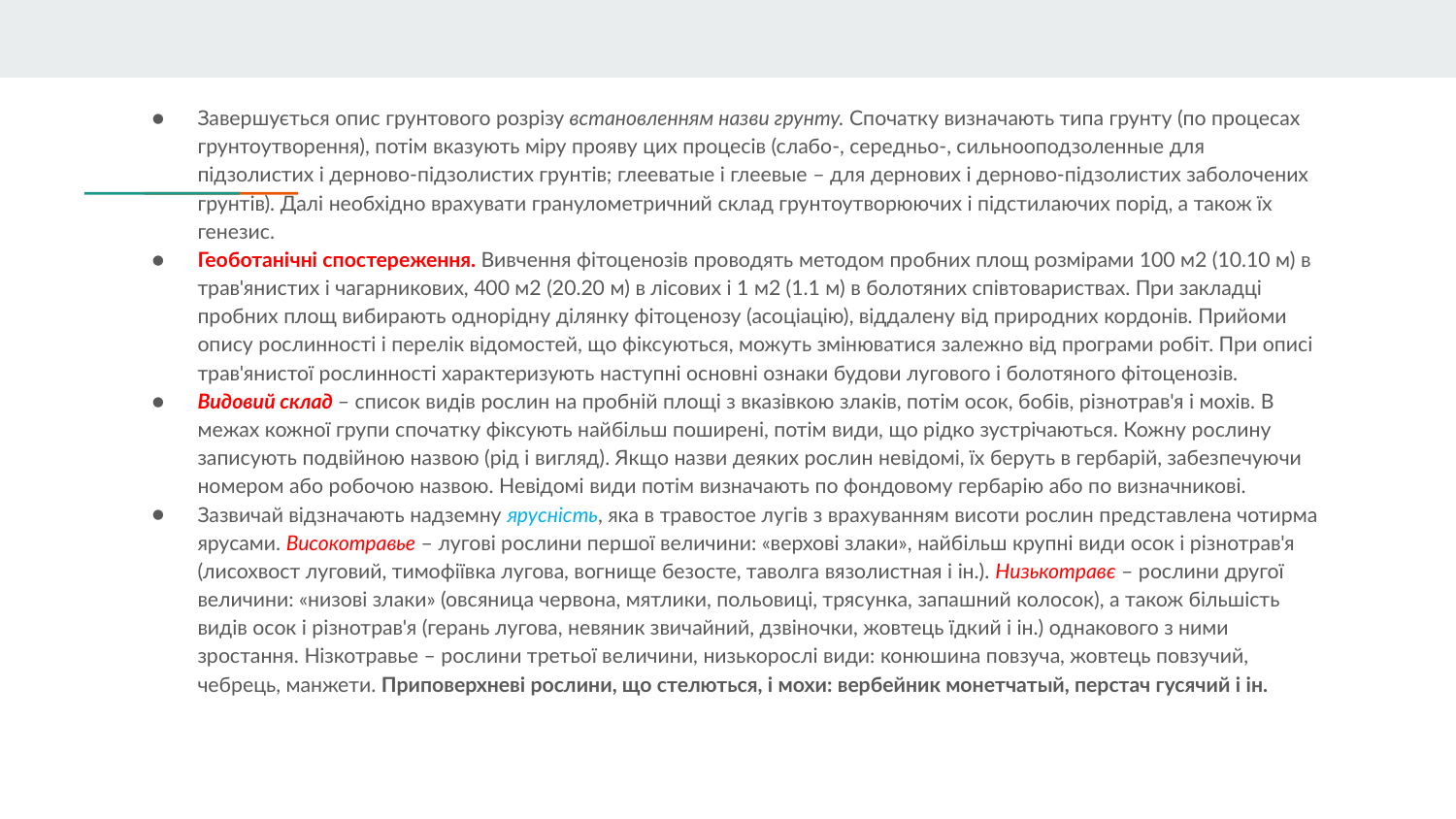

Завершується опис грунтового розрізу встановленням назви грунту. Спочатку визначають типа грунту (по процесах грунтоутворення), потім вказують міру прояву цих процесів (слабо-, середньо-, сильнооподзоленные для підзолистих і дерново-підзолистих грунтів; глееватые і глеевые – для дернових і дерново-підзолистих заболочених грунтів). Далі необхідно врахувати гранулометричний склад грунтоутворюючих і підстилаючих порід, а також їх генезис.
Геоботанічні спостереження. Вивчення фітоценозів проводять методом пробних площ розмірами 100 м2 (10.10 м) в трав'янистих і чагарникових, 400 м2 (20.20 м) в лісових і 1 м2 (1.1 м) в болотяних співтовариствах. При закладці пробних площ вибирають однорідну ділянку фітоценозу (асоціацію), віддалену від природних кордонів. Прийоми опису рослинності і перелік відомостей, що фіксуються, можуть змінюватися залежно від програми робіт. При описі трав'янистої рослинності характеризують наступні основні ознаки будови лугового і болотяного фітоценозів.
Видовий склад – список видів рослин на пробній площі з вказівкою злаків, потім осок, бобів, різнотрав'я і мохів. В межах кожної групи спочатку фіксують найбільш поширені, потім види, що рідко зустрічаються. Кожну рослину записують подвійною назвою (рід і вигляд). Якщо назви деяких рослин невідомі, їх беруть в гербарій, забезпечуючи номером або робочою назвою. Невідомі види потім визначають по фондовому гербарію або по визначникові.
Зазвичай відзначають надземну ярусність, яка в травостое лугів з врахуванням висоти рослин представлена чотирма ярусами. Високотравье – лугові рослини першої величини: «верхові злаки», найбільш крупні види осок і різнотрав'я (лисохвост луговий, тимофіївка лугова, вогнище безосте, таволга вязолистная і ін.). Низькотравє – рослини другої величини: «низові злаки» (овсяница червона, мятлики, польовиці, трясунка, запашний колосок), а також більшість видів осок і різнотрав'я (герань лугова, невяник звичайний, дзвіночки, жовтець їдкий і ін.) однакового з ними зростання. Нізкотравье – рослини третьої величини, низькорослі види: конюшина повзуча, жовтець повзучий, чебрець, манжети. Приповерхневі рослини, що стелються, і мохи: вербейник монетчатый, перстач гусячий і ін.